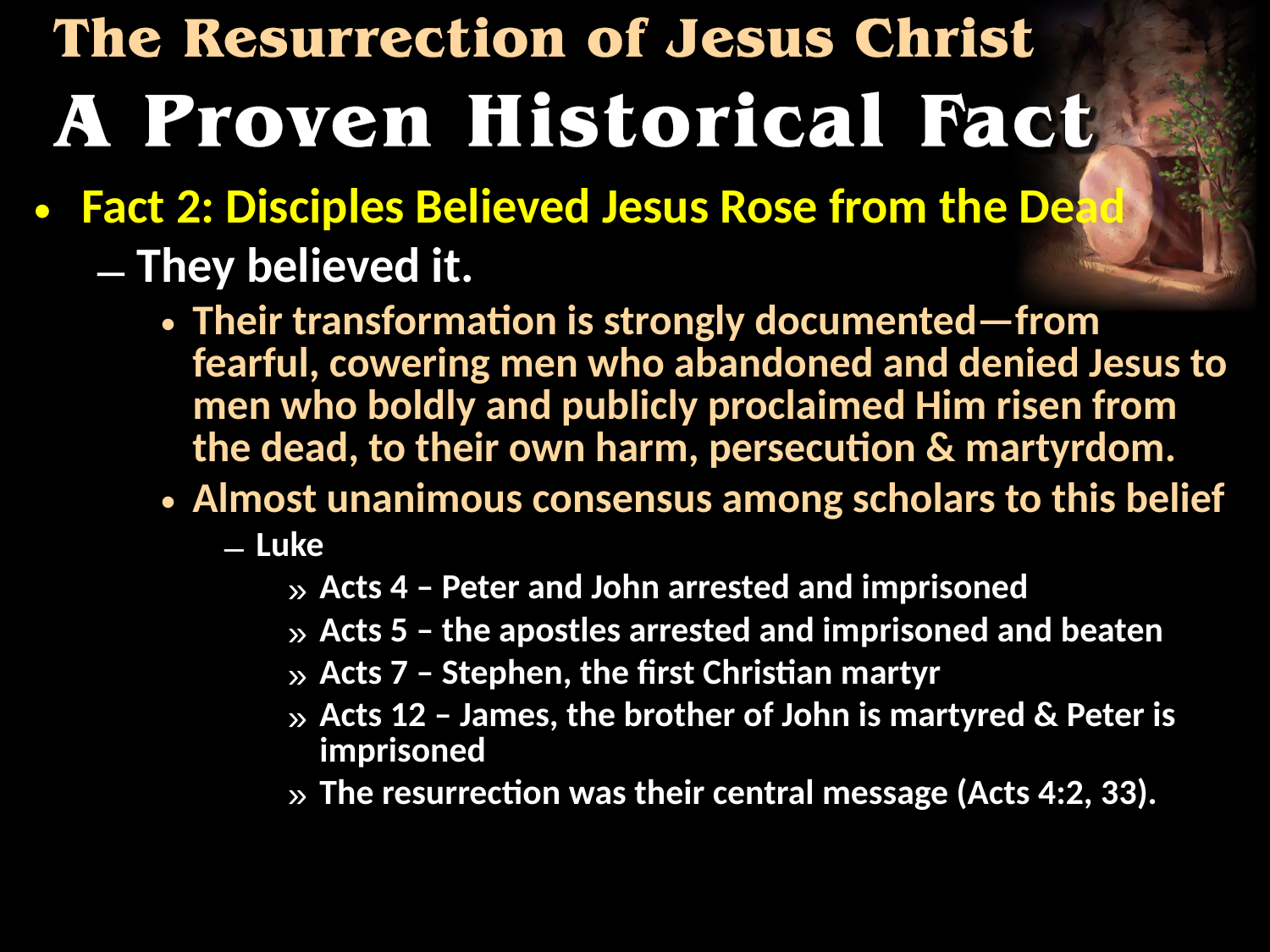

Fact 2: Disciples Believed Jesus Rose from the Dead
They believed it.
Their transformation is strongly documented—from fearful, cowering men who abandoned and denied Jesus to men who boldly and publicly proclaimed Him risen from the dead, to their own harm, persecution & martyrdom.
Almost unanimous consensus among scholars to this belief
Luke
Acts 4 – Peter and John arrested and imprisoned
Acts 5 – the apostles arrested and imprisoned and beaten
Acts 7 – Stephen, the first Christian martyr
Acts 12 – James, the brother of John is martyred & Peter is imprisoned
The resurrection was their central message (Acts 4:2, 33).